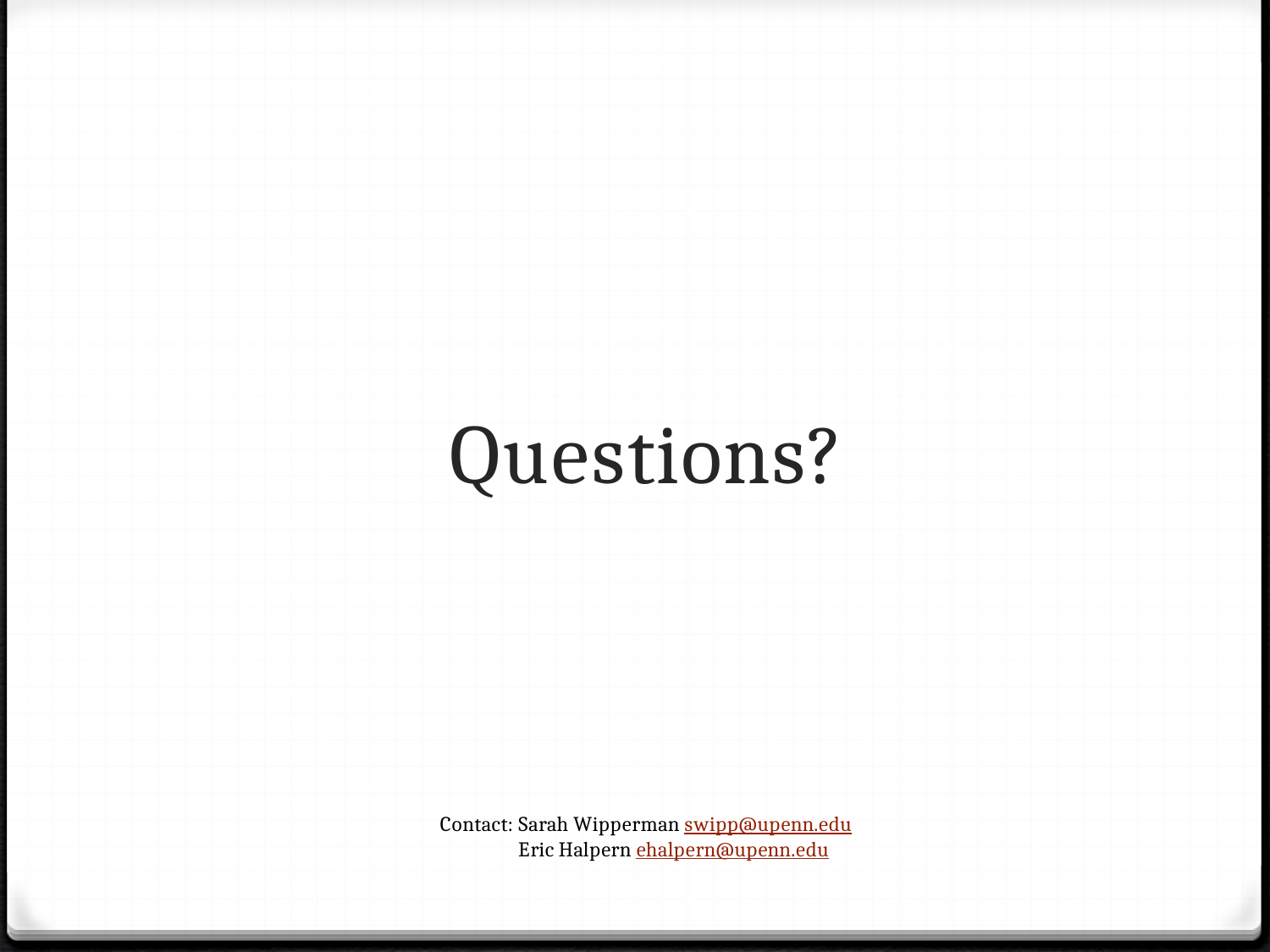

# Questions?
Contact: Sarah Wipperman swipp@upenn.edu
            Eric Halpern ehalpern@upenn.edu